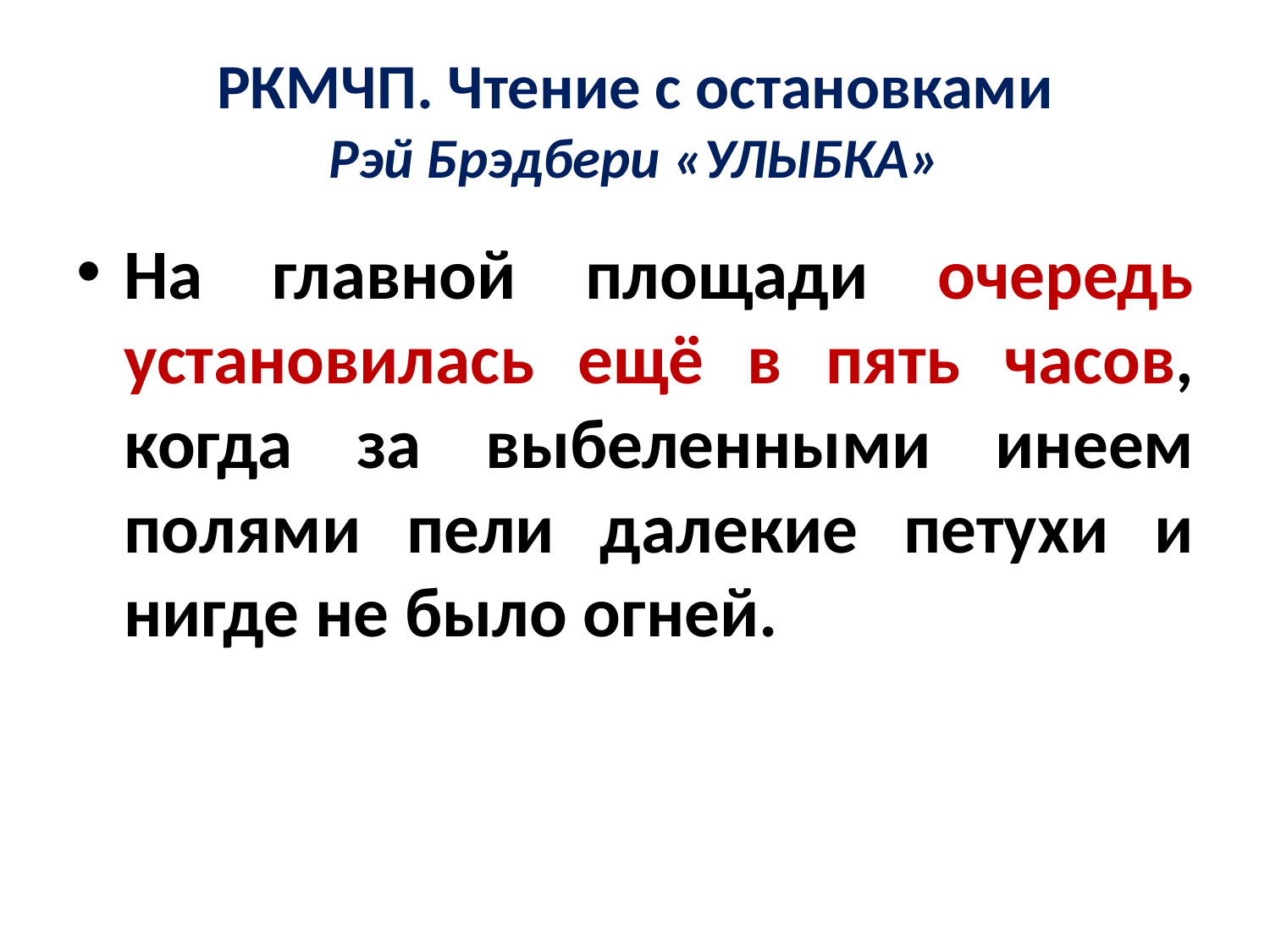

# РКМЧП. Чтение с остановками Рэй Брэдбери «УЛЫБКА»
На главной площади очередь установилась ещё в пять часов, когда за выбеленными инеем полями пели далекие петухи и нигде не было огней.